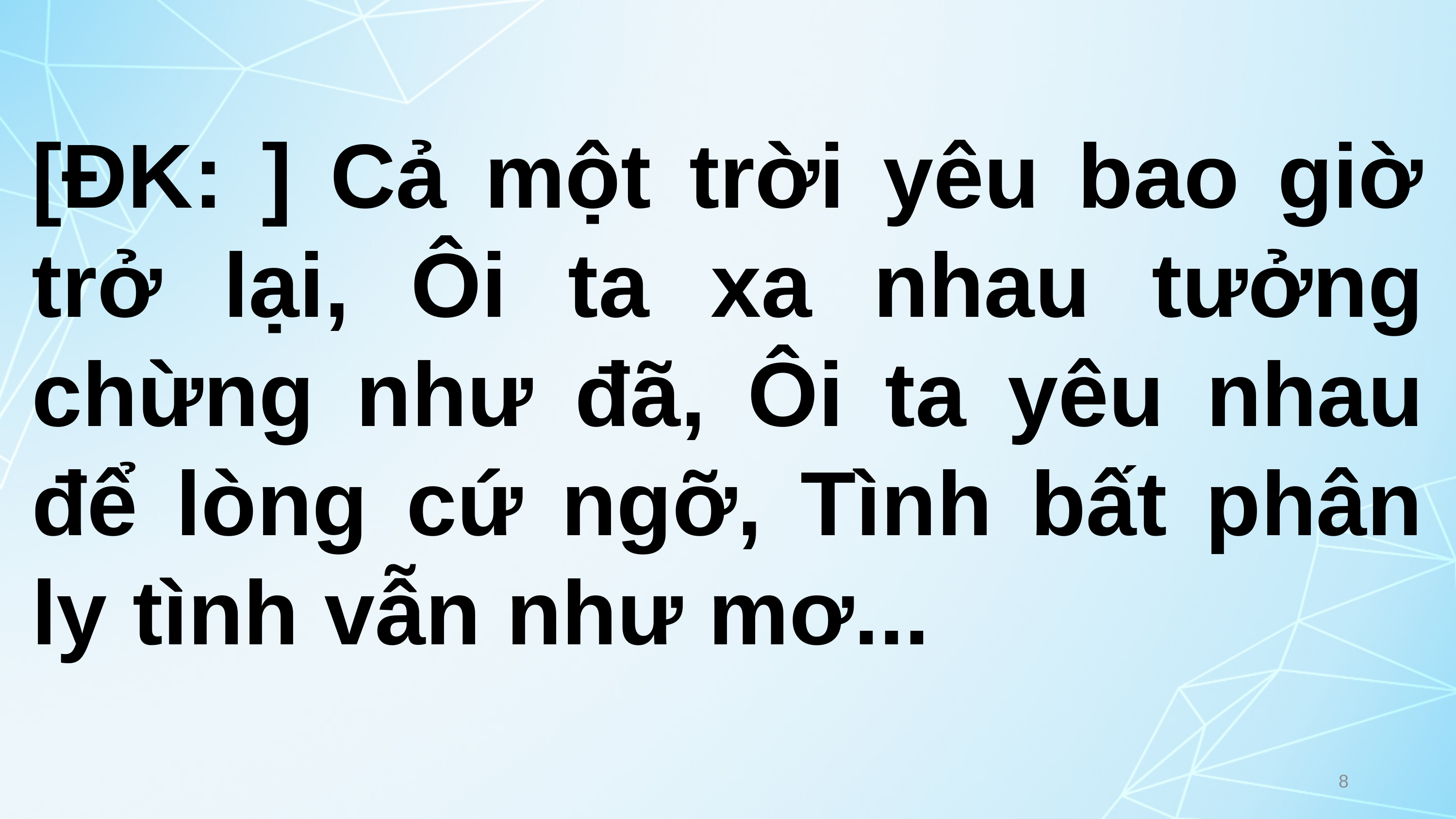

[ĐK: ] Cả một trời yêu bao giờ trở lại, Ôi ta xa nhau tưởng chừng như đã, Ôi ta yêu nhau để lòng cứ ngỡ, Tình bất phân ly tình vẫn như mơ...
8